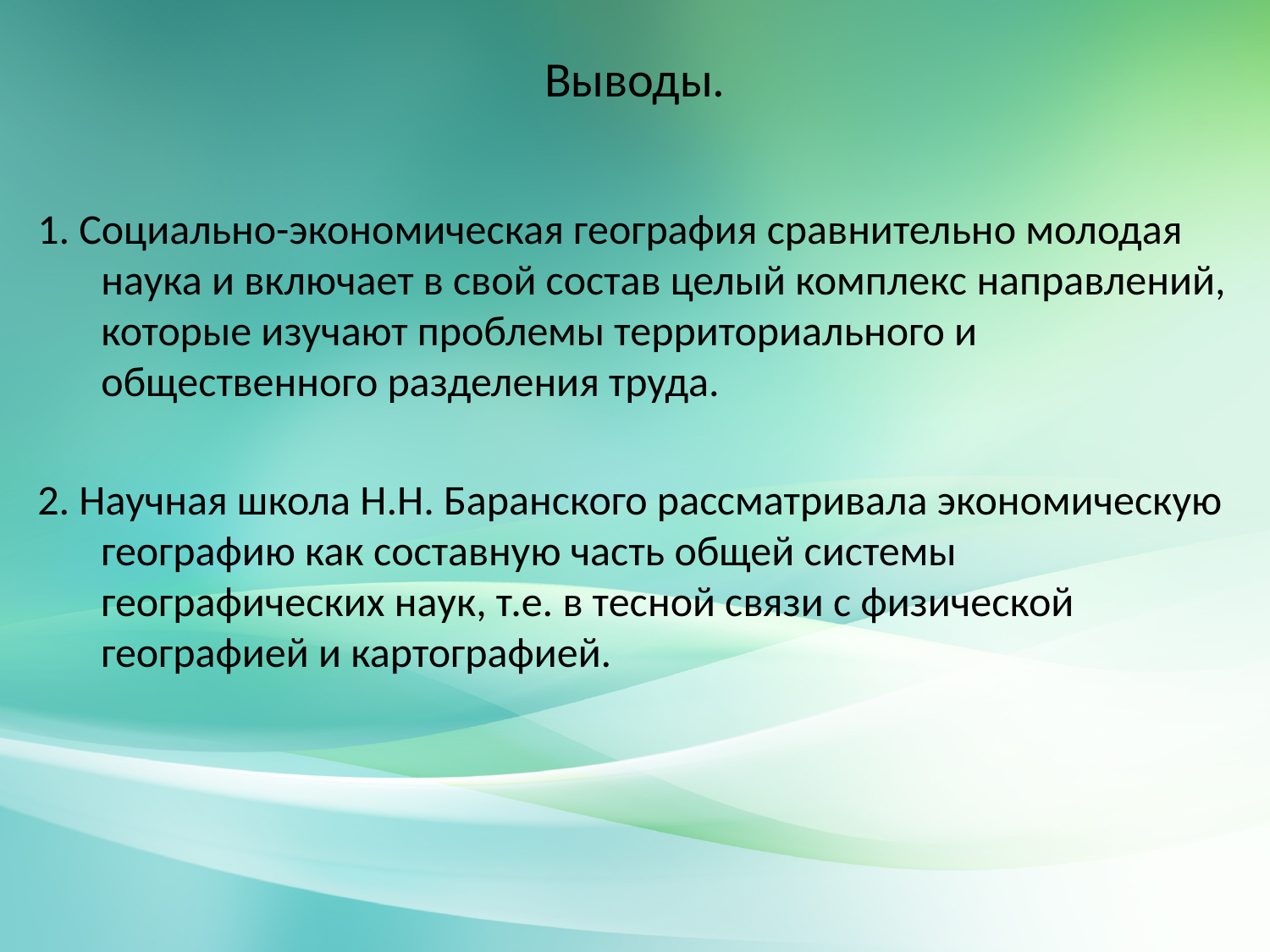

# Выводы.

1. Социально-экономическая география сравнительно молодая наука и включает в свой состав целый комплекс направлений, которые изучают проблемы территориального и общественного разделения труда.

2. Научная школа Н.Н. Баранского рассматривала экономическую географию как составную часть общей системы географических наук, т.е. в тесной связи с физической географией и картографией.